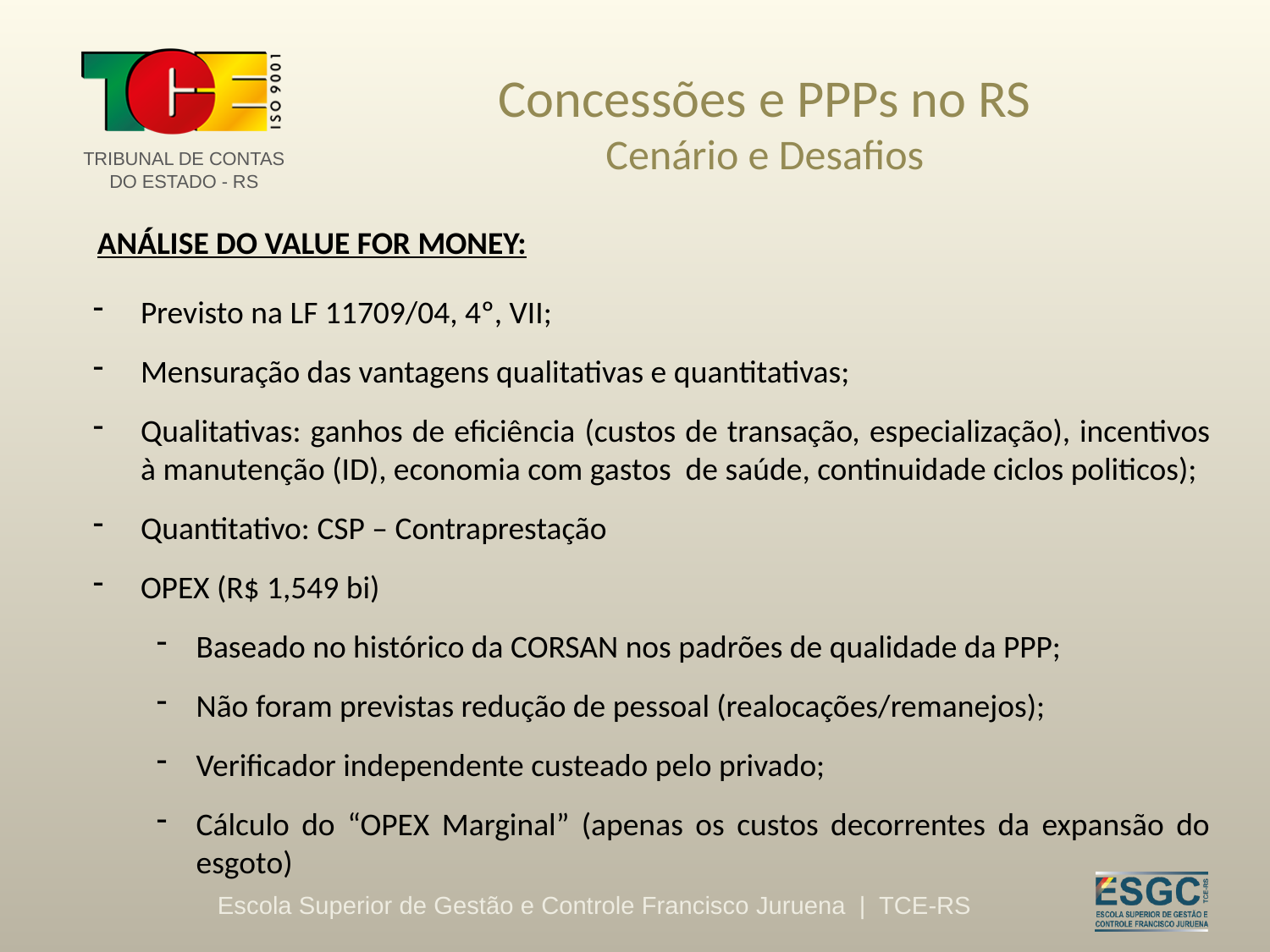

# Concessões e PPPs no RS Cenário e Desafios
ANÁLISE DO VALUE FOR MONEY:

Previsto na LF 11709/04, 4º, VII;
Mensuração das vantagens qualitativas e quantitativas;
Qualitativas: ganhos de eficiência (custos de transação, especialização), incentivos à manutenção (ID), economia com gastos  de saúde, continuidade ciclos politicos);
Quantitativo: CSP – Contraprestação
OPEX (R$ 1,549 bi)
Baseado no histórico da CORSAN nos padrões de qualidade da PPP;
Não foram previstas redução de pessoal (realocações/remanejos);
Verificador independente custeado pelo privado;
Cálculo do “OPEX Marginal” (apenas os custos decorrentes da expansão do esgoto)